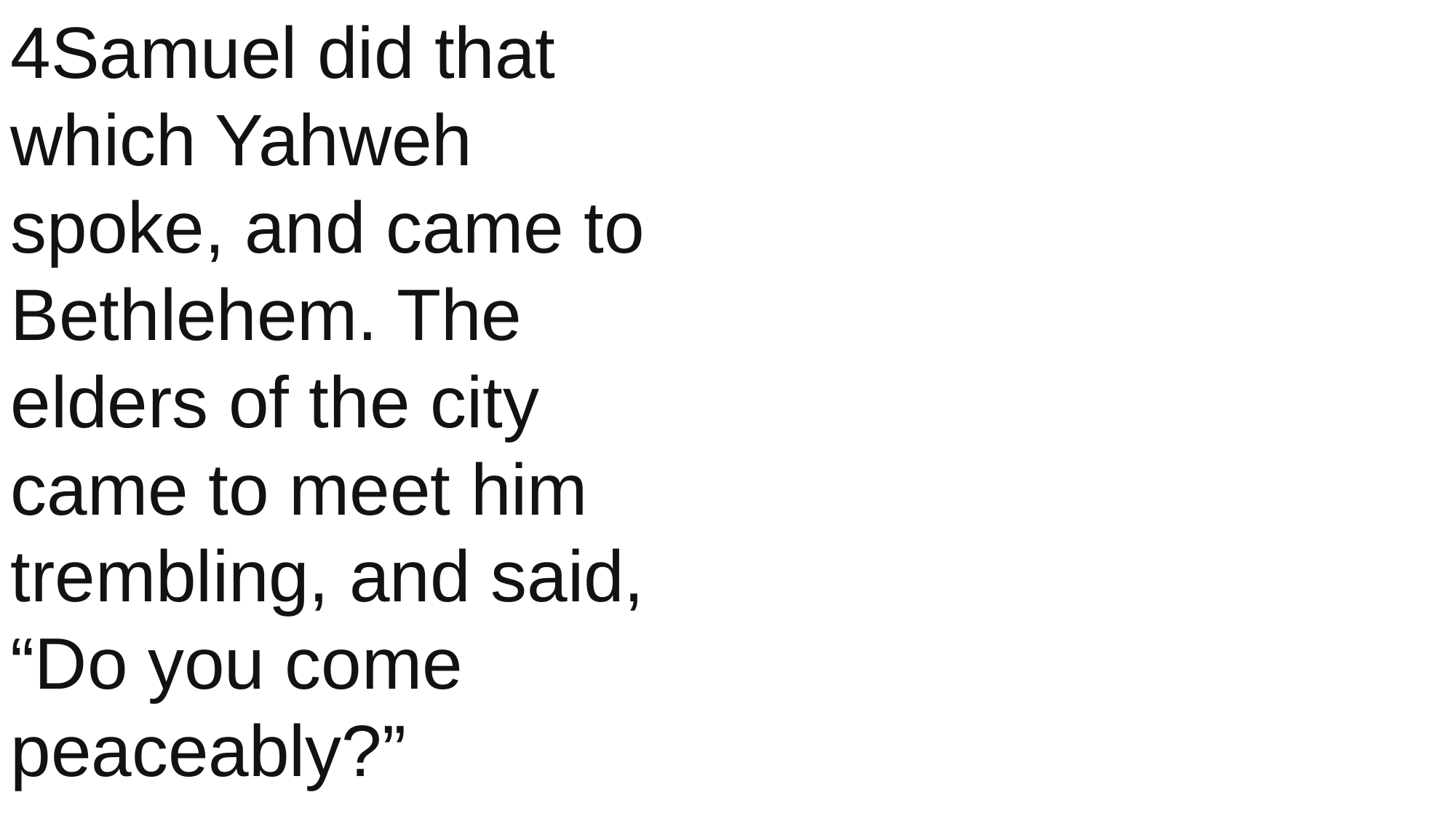

4Samuel did that which Yahweh spoke, and came to Bethlehem. The elders of the city came to meet him trembling, and said, “Do you come peaceably?”
1 Samuel